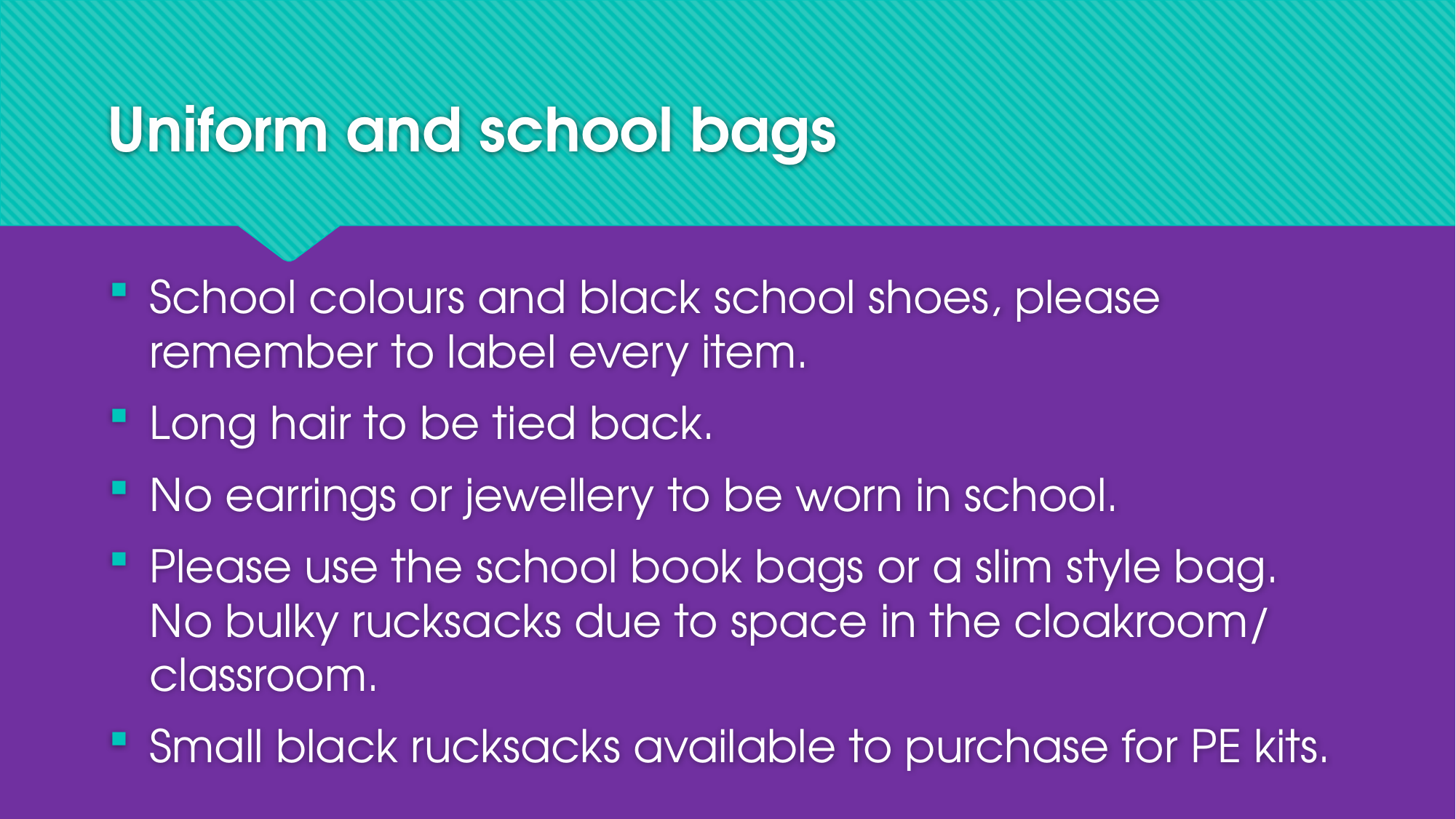

# Uniform and school bags
School colours and black school shoes, please remember to label every item.
Long hair to be tied back.
No earrings or jewellery to be worn in school.
Please use the school book bags or a slim style bag. No bulky rucksacks due to space in the cloakroom/ classroom.
Small black rucksacks available to purchase for PE kits.